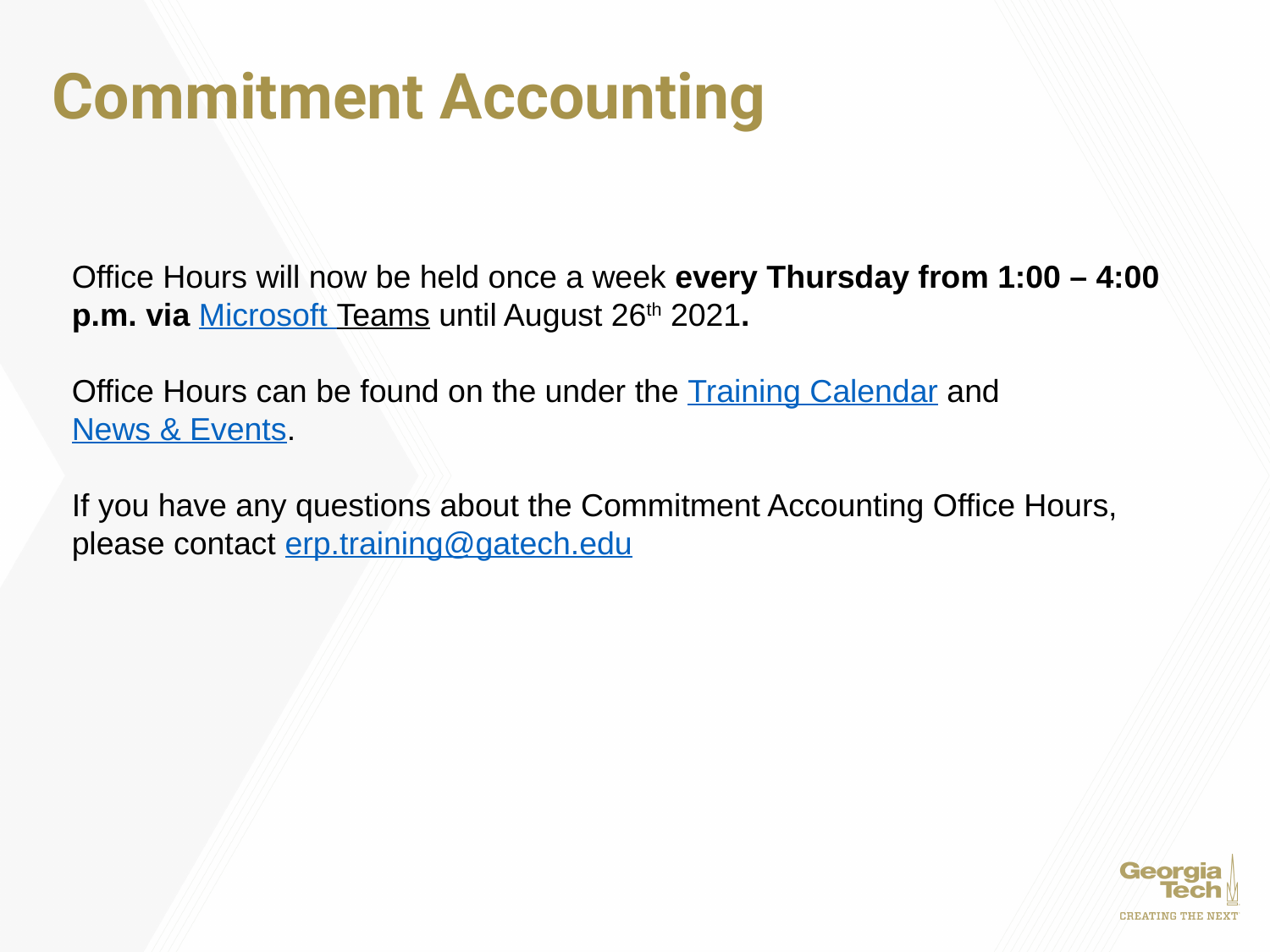

# Commitment Accounting
Office Hours will now be held once a week every Thursday from 1:00 – 4:00 p.m. via Microsoft Teams until August 26th 2021. 
Office Hours can be found on the under the Training Calendar and News & Events. 
If you have any questions about the Commitment Accounting Office Hours, please contact erp.training@gatech.edu